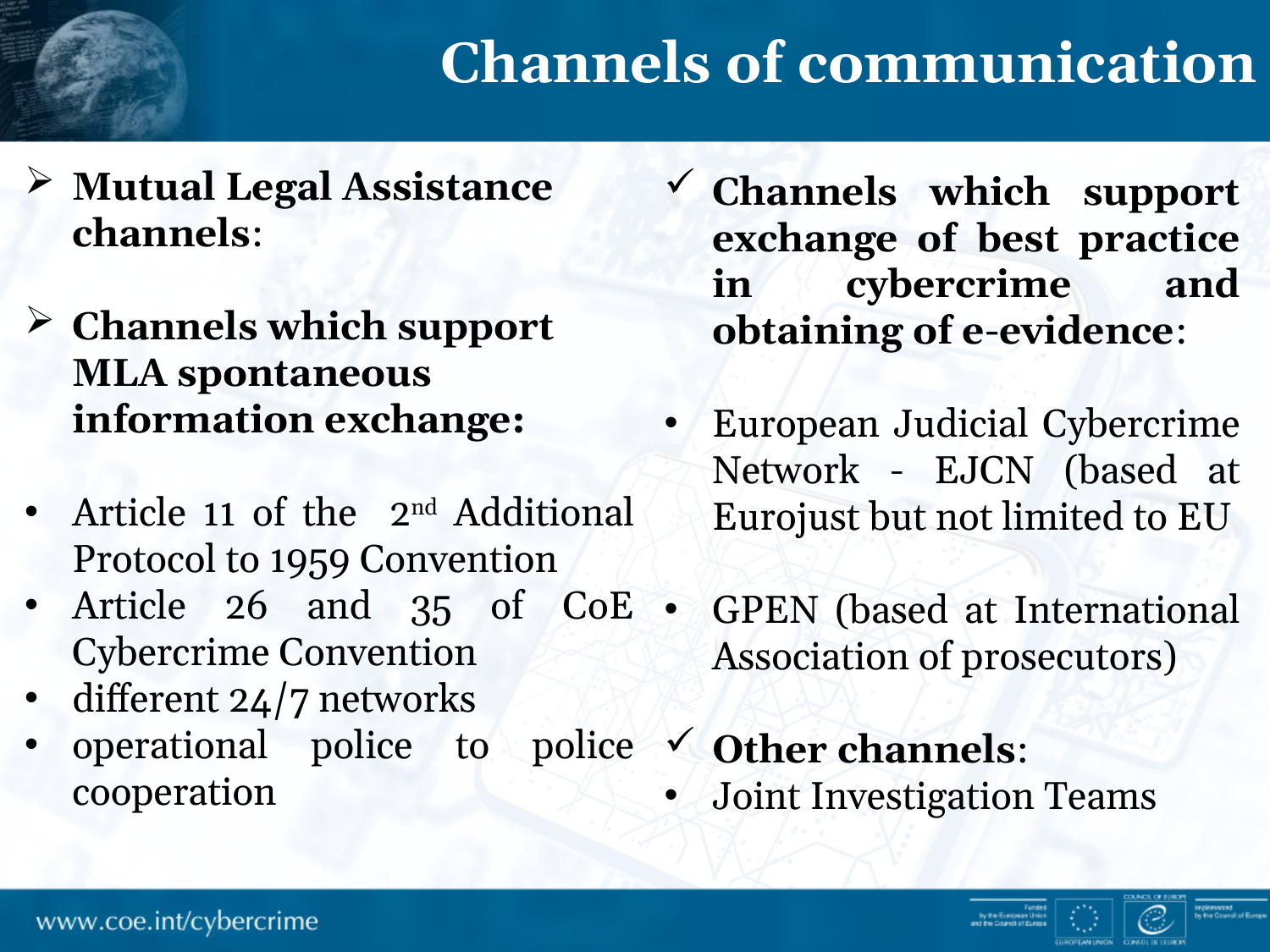

Channels of communication
Mutual Legal Assistance channels:

Channels which support MLA spontaneous information exchange:

Article 11 of the  2nd Additional Protocol to 1959 Convention
Article 26 and 35 of CoE Cybercrime Convention
different 24/7 networks
operational police to police cooperation
Channels which support exchange of best practice in cybercrime and obtaining of e-evidence:

European Judicial Cybercrime Network - EJCN (based at Eurojust but not limited to EU

GPEN (based at International Association of prosecutors)

Other channels:
Joint Investigation Teams